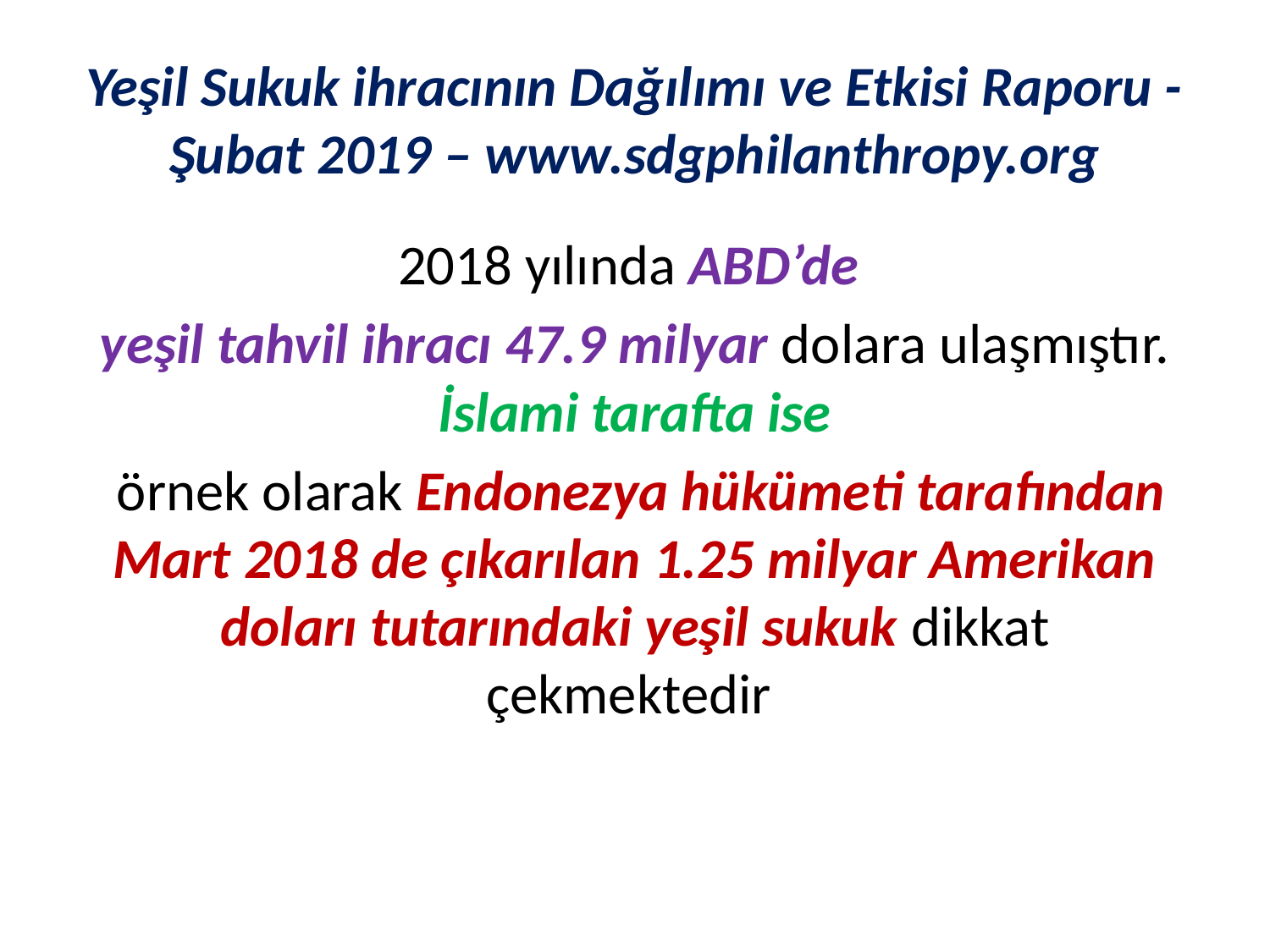

# Yeşil Sukuk ihracının Dağılımı ve Etkisi Raporu - Şubat 2019 – www.sdgphilanthropy.org
2018 yılında ABD’de
yeşil tahvil ihracı 47.9 milyar dolara ulaşmıştır. İslami tarafta ise
 örnek olarak Endonezya hükümeti tarafından Mart 2018 de çıkarılan 1.25 milyar Amerikan doları tutarındaki yeşil sukuk dikkat çekmektedir